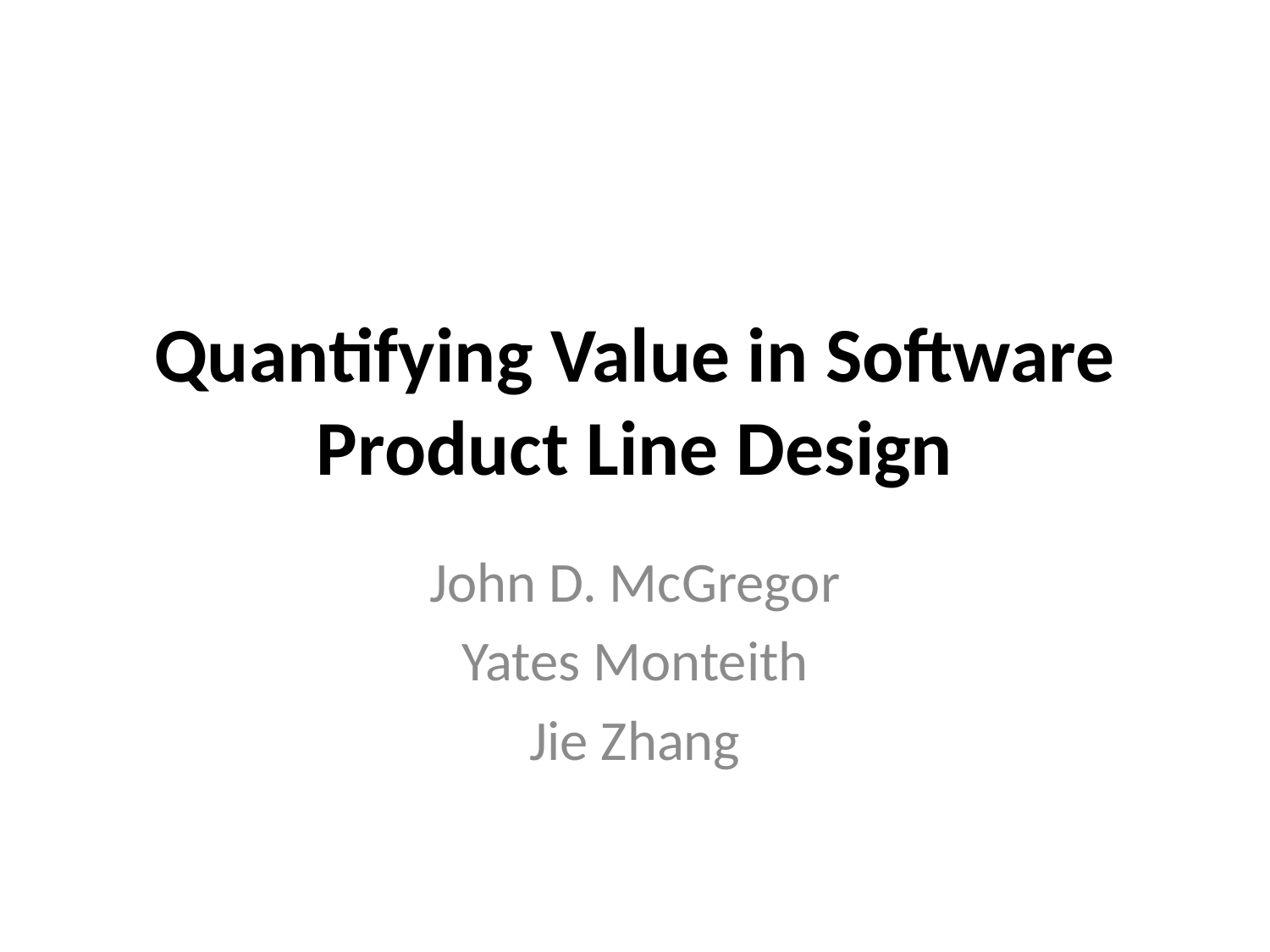

# Quantifying Value in Software Product Line Design
John D. McGregor
Yates Monteith
Jie Zhang